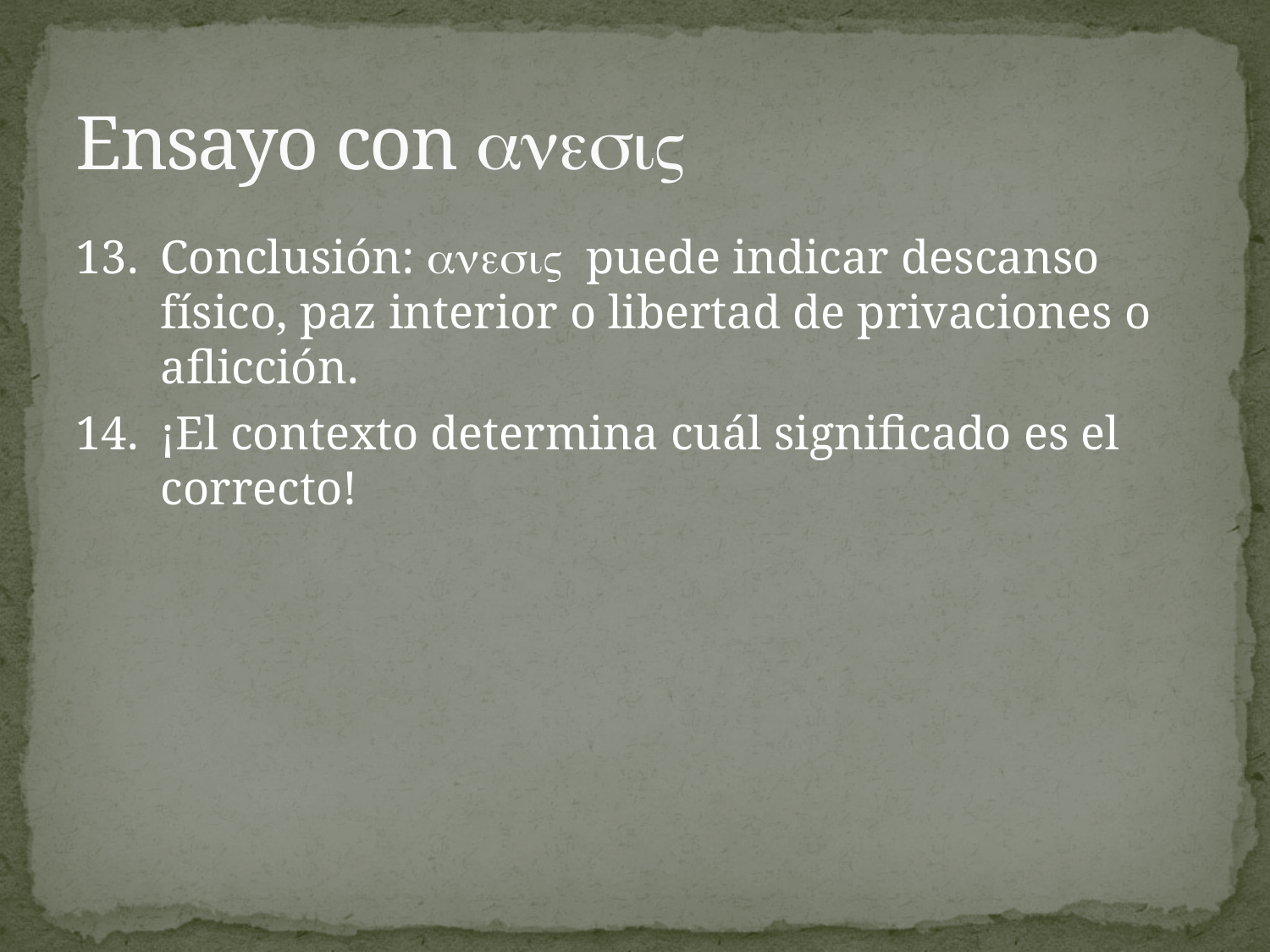

# Ensayo con ανεσις
13.	Conclusión: ανεσις puede indicar descanso físico, paz interior o libertad de privaciones o aflicción.
14.	¡El contexto determina cuál significado es el correcto!